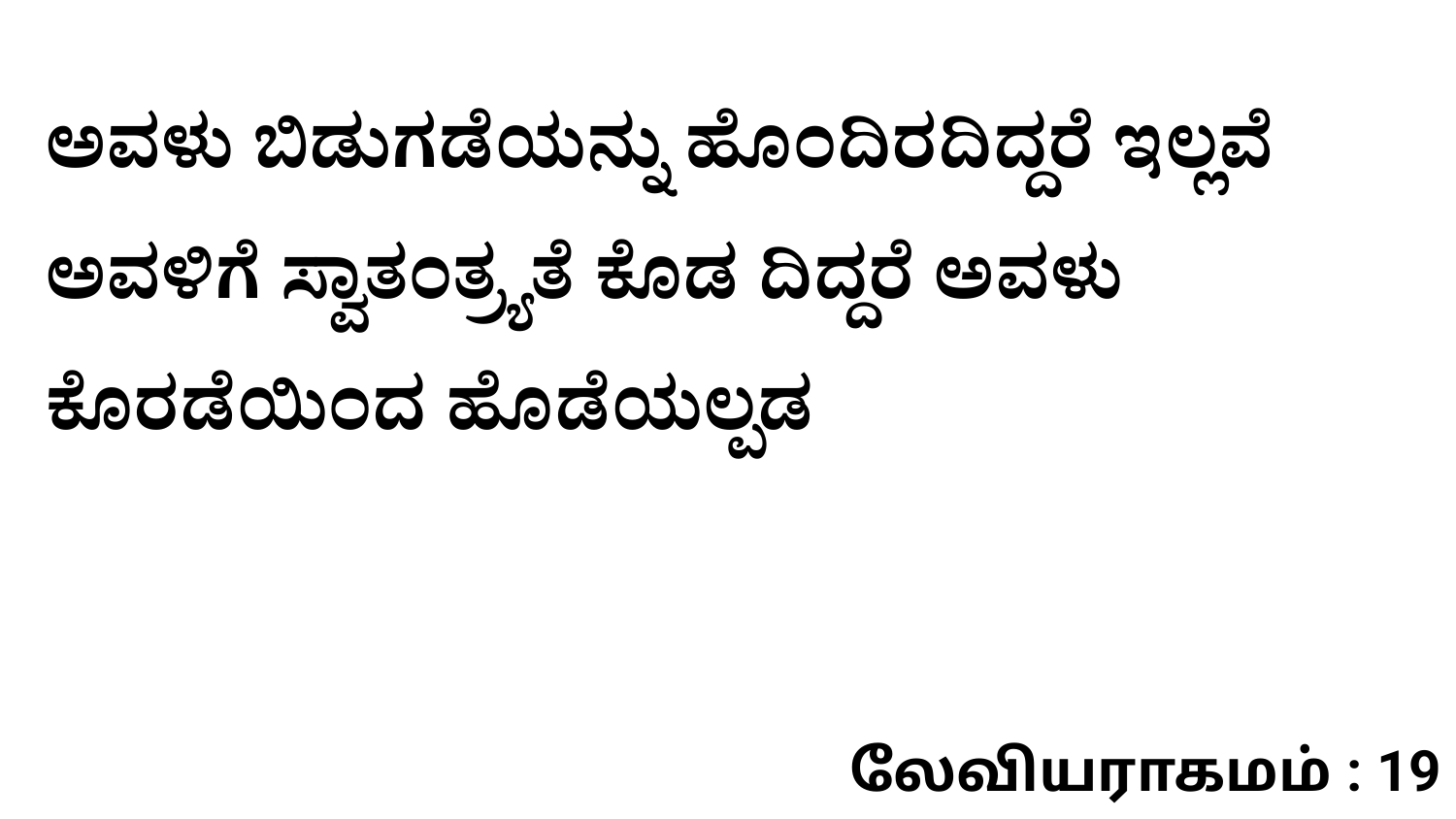

ಅವಳು ಬಿಡುಗಡೆಯನ್ನು ಹೊಂದಿರದಿದ್ದರೆ ಇಲ್ಲವೆ ಅವಳಿಗೆ ಸ್ವಾತಂತ್ರ್ಯತೆ ಕೊಡ ದಿದ್ದರೆ ಅವಳು ಕೊರಡೆಯಿಂದ ಹೊಡೆಯಲ್ಪಡ
லேவியராகமம் : 19